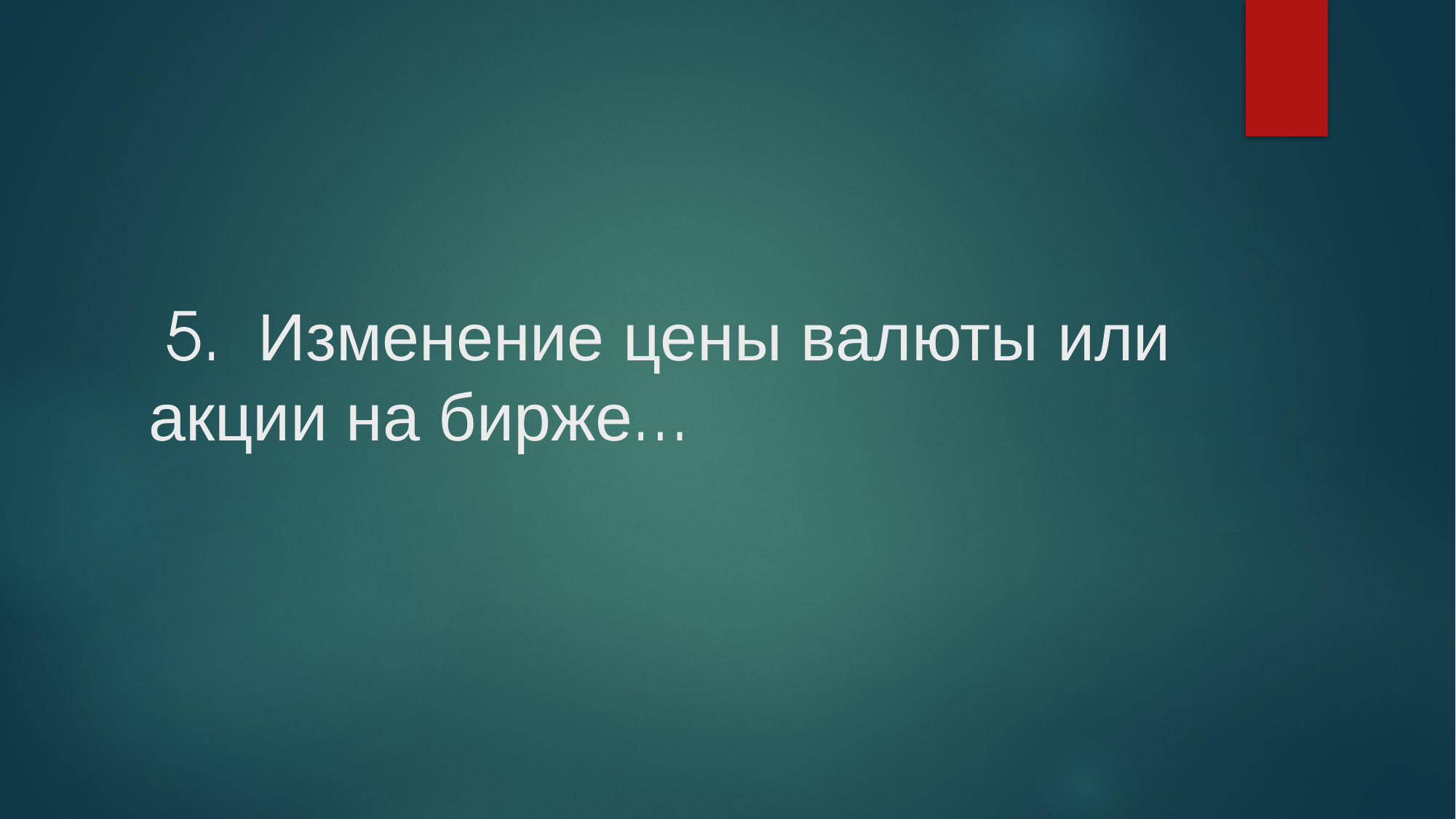

# 5.  Изменение цены валюты или акции на бирже…